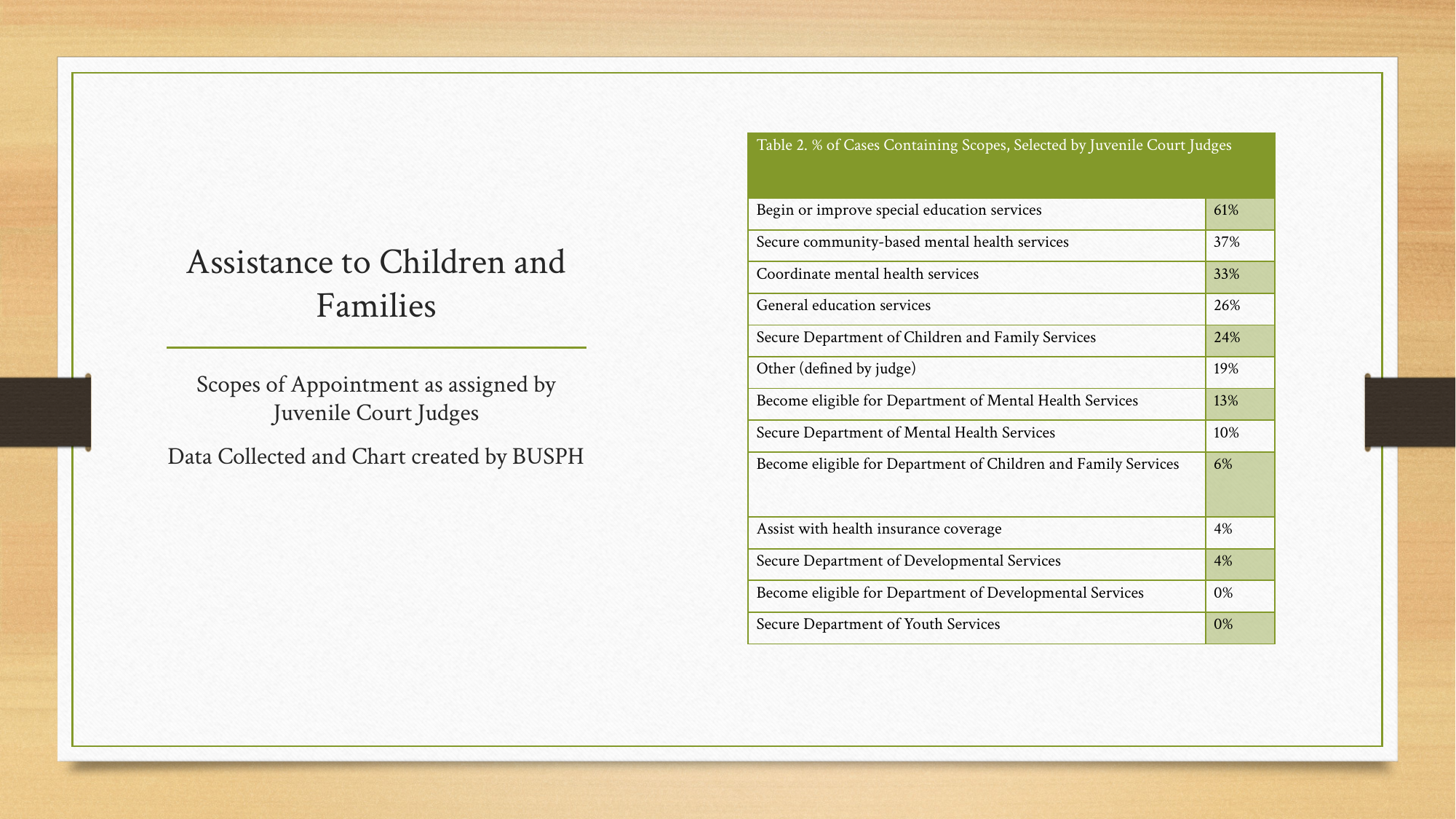

| Table 2. % of Cases Containing Scopes, Selected by Juvenile Court Judges |  |
| --- | --- |
| Begin or improve special education services | 61% |
| Secure community-based mental health services | 37% |
| Coordinate mental health services | 33% |
| General education services | 26% |
| Secure Department of Children and Family Services | 24% |
| Other (defined by judge) | 19% |
| Become eligible for Department of Mental Health Services | 13% |
| Secure Department of Mental Health Services | 10% |
| Become eligible for Department of Children and Family Services | 6% |
| Assist with health insurance coverage | 4% |
| Secure Department of Developmental Services | 4% |
| Become eligible for Department of Developmental Services | 0% |
| Secure Department of Youth Services | 0% |
# Assistance to Children and Families
Scopes of Appointment as assigned by Juvenile Court Judges
Data Collected and Chart created by BUSPH